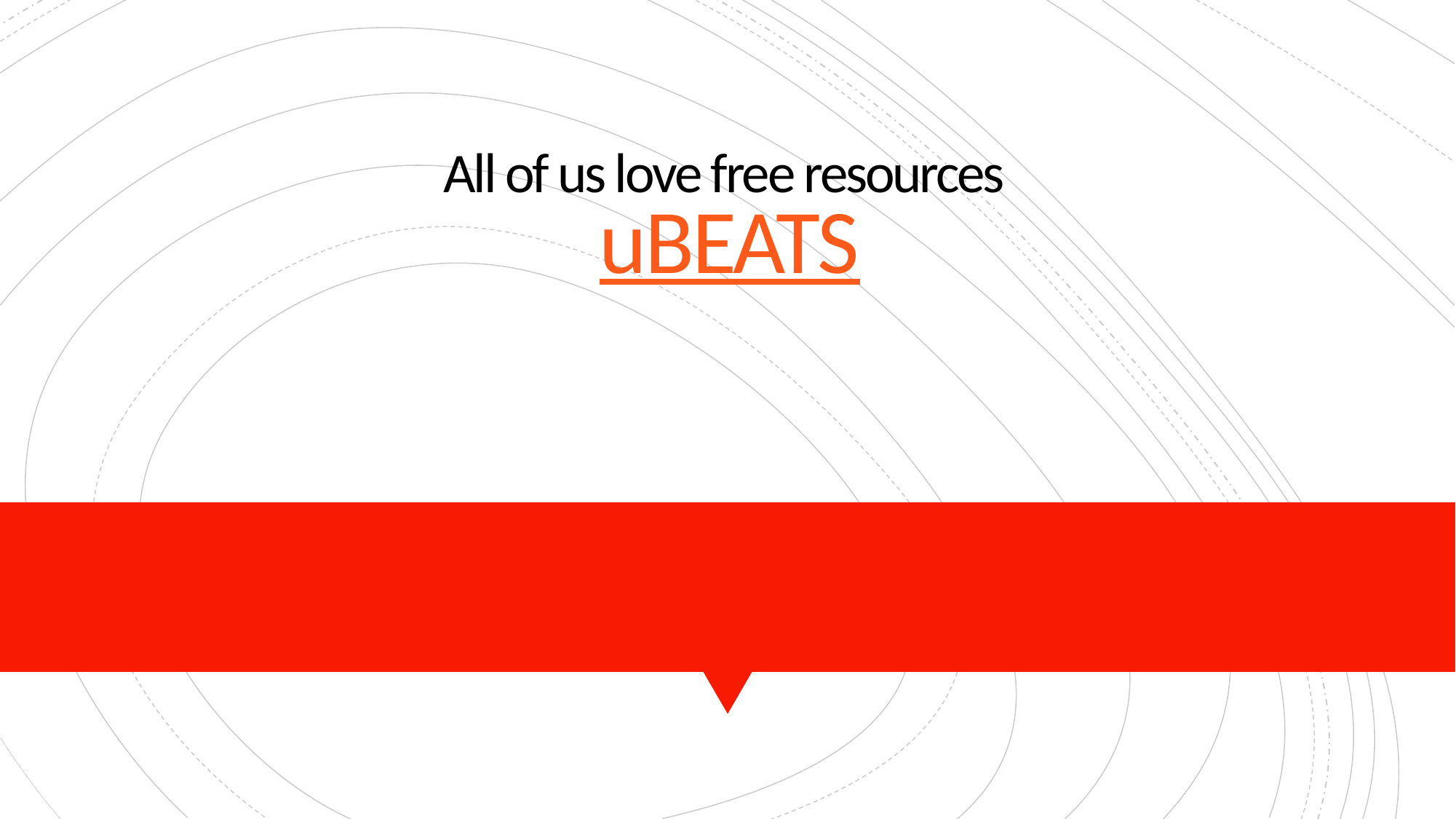

# All of us love free resources uBEATS